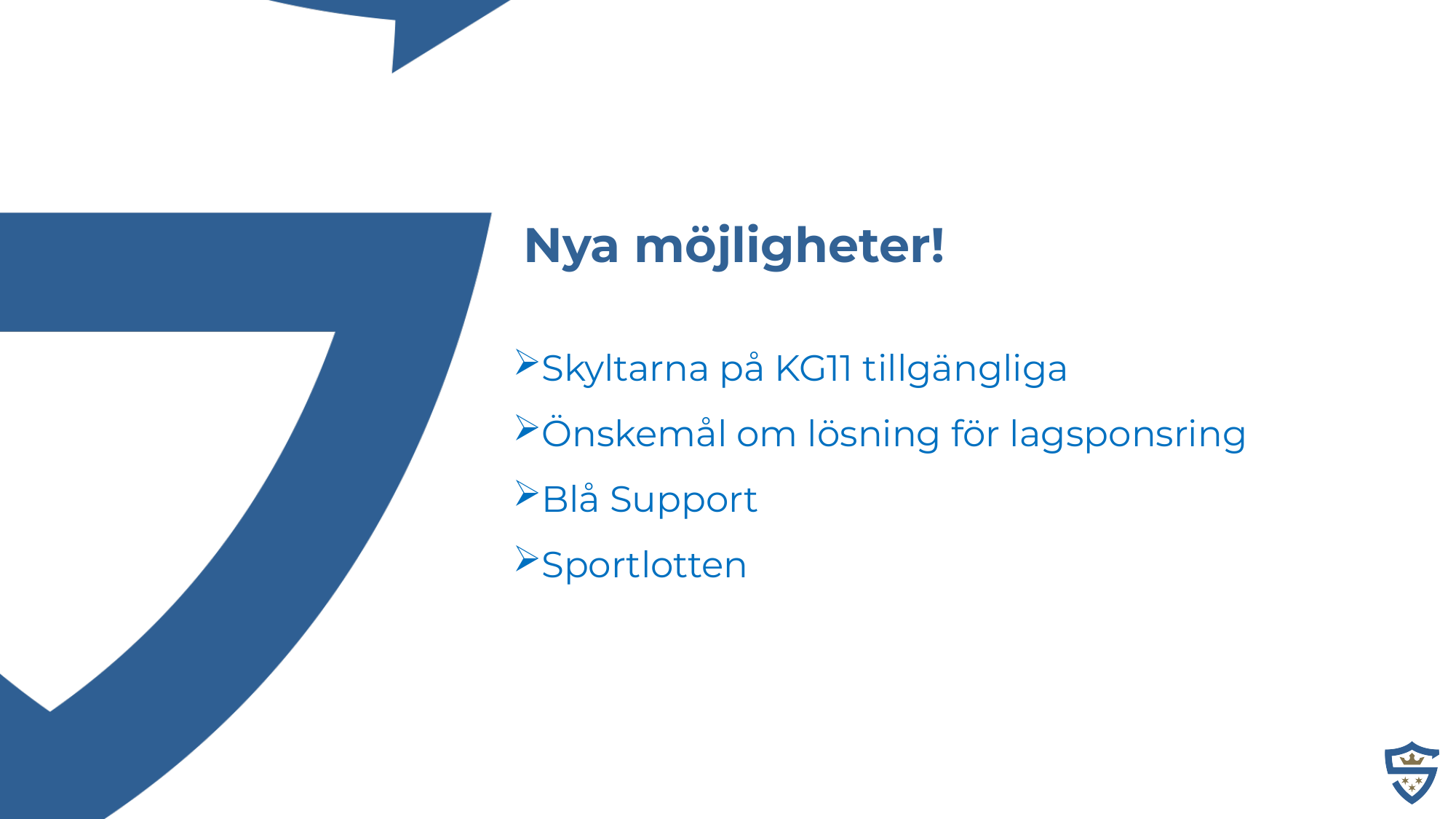

Nya möjligheter!
Skyltarna på KG11 tillgängliga
Önskemål om lösning för lagsponsring
Blå Support
Sportlotten